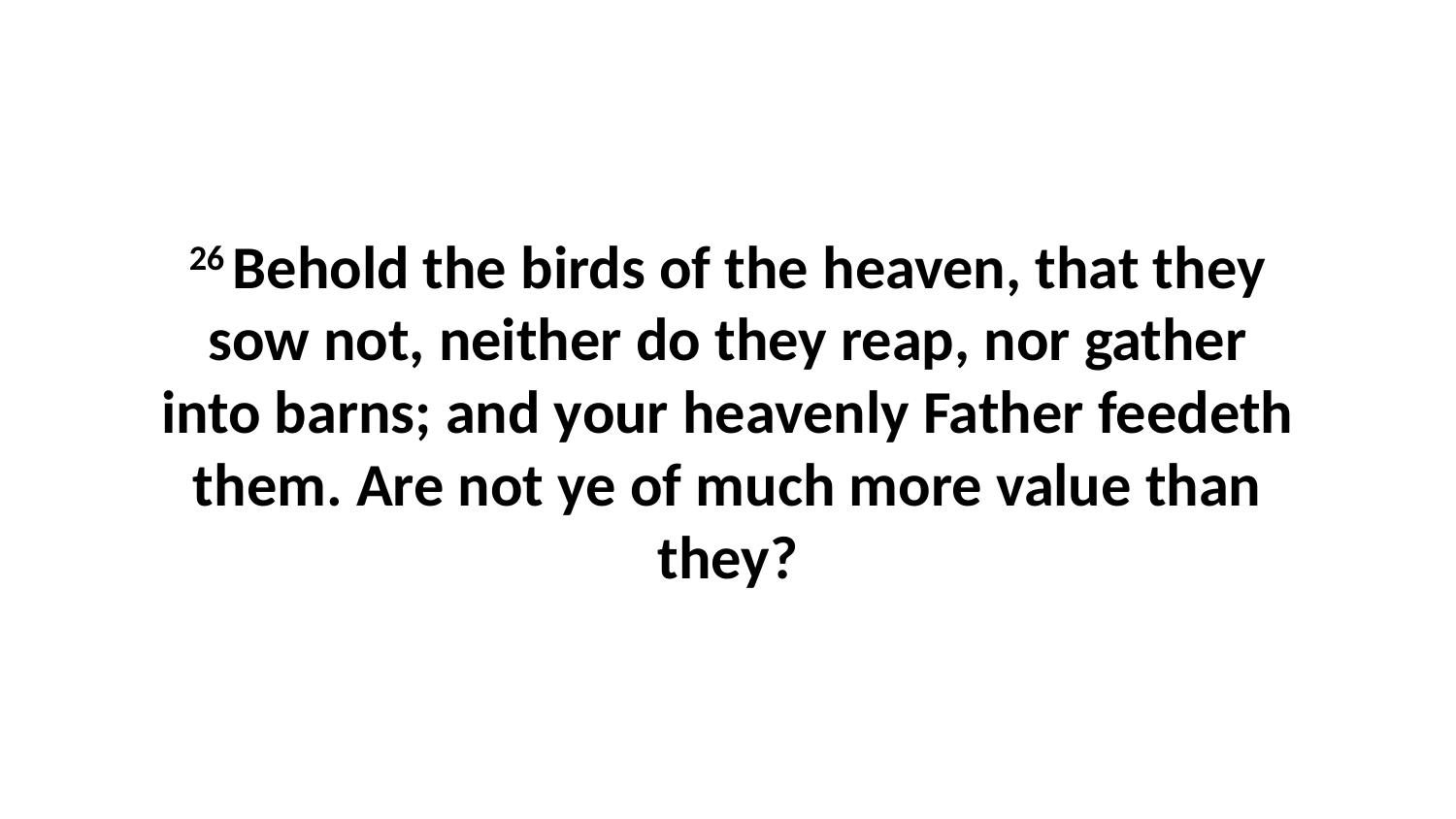

26 Behold the birds of the heaven, that they sow not, neither do they reap, nor gather into barns; and your heavenly Father feedeth them. Are not ye of much more value than they?